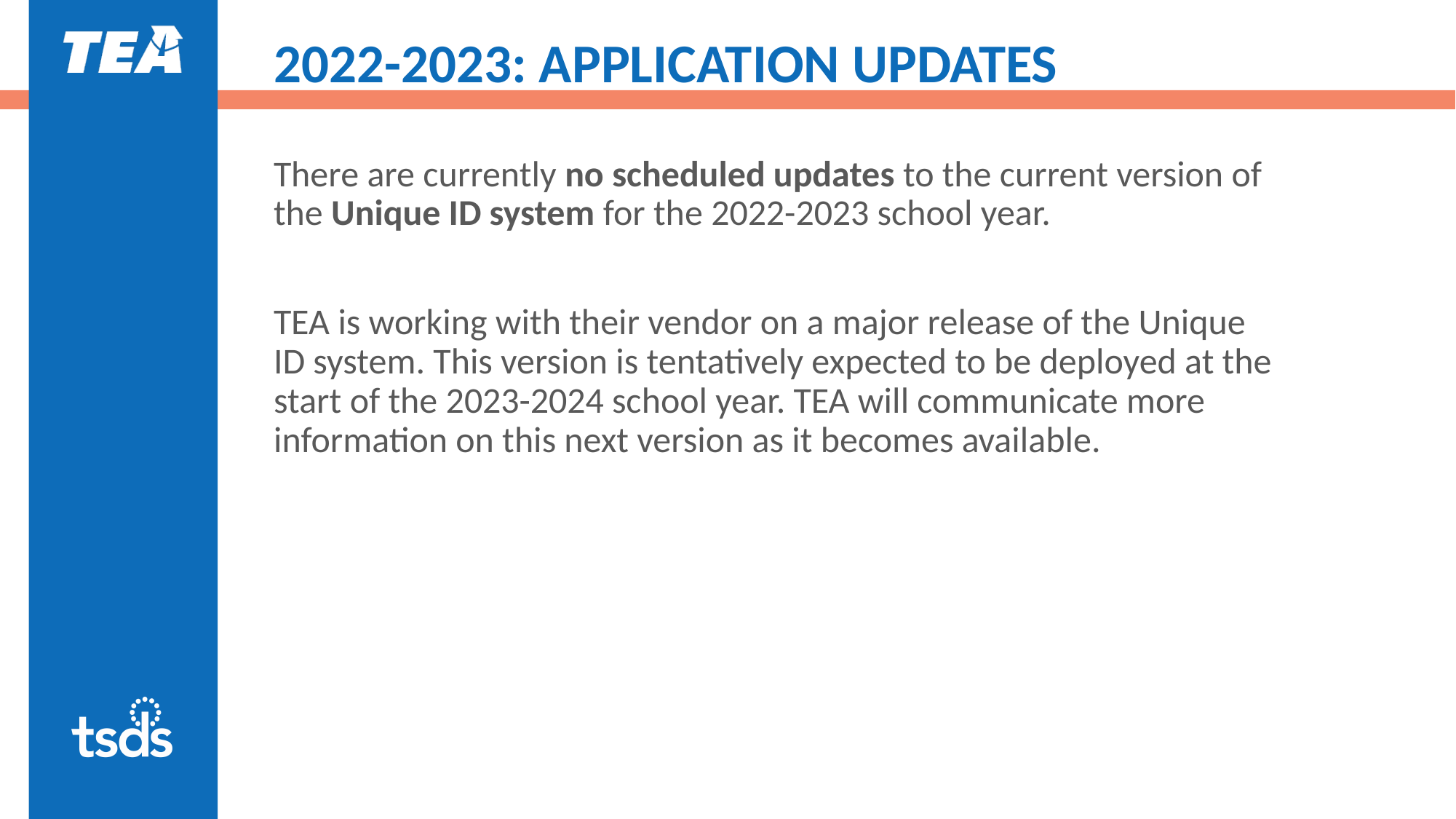

# 2022-2023: APPLICATION UPDATES
There are currently no scheduled updates to the current version of the Unique ID system for the 2022-2023 school year.

TEA is working with their vendor on a major release of the Unique ID system. This version is tentatively expected to be deployed at the start of the 2023-2024 school year. TEA will communicate more information on this next version as it becomes available.